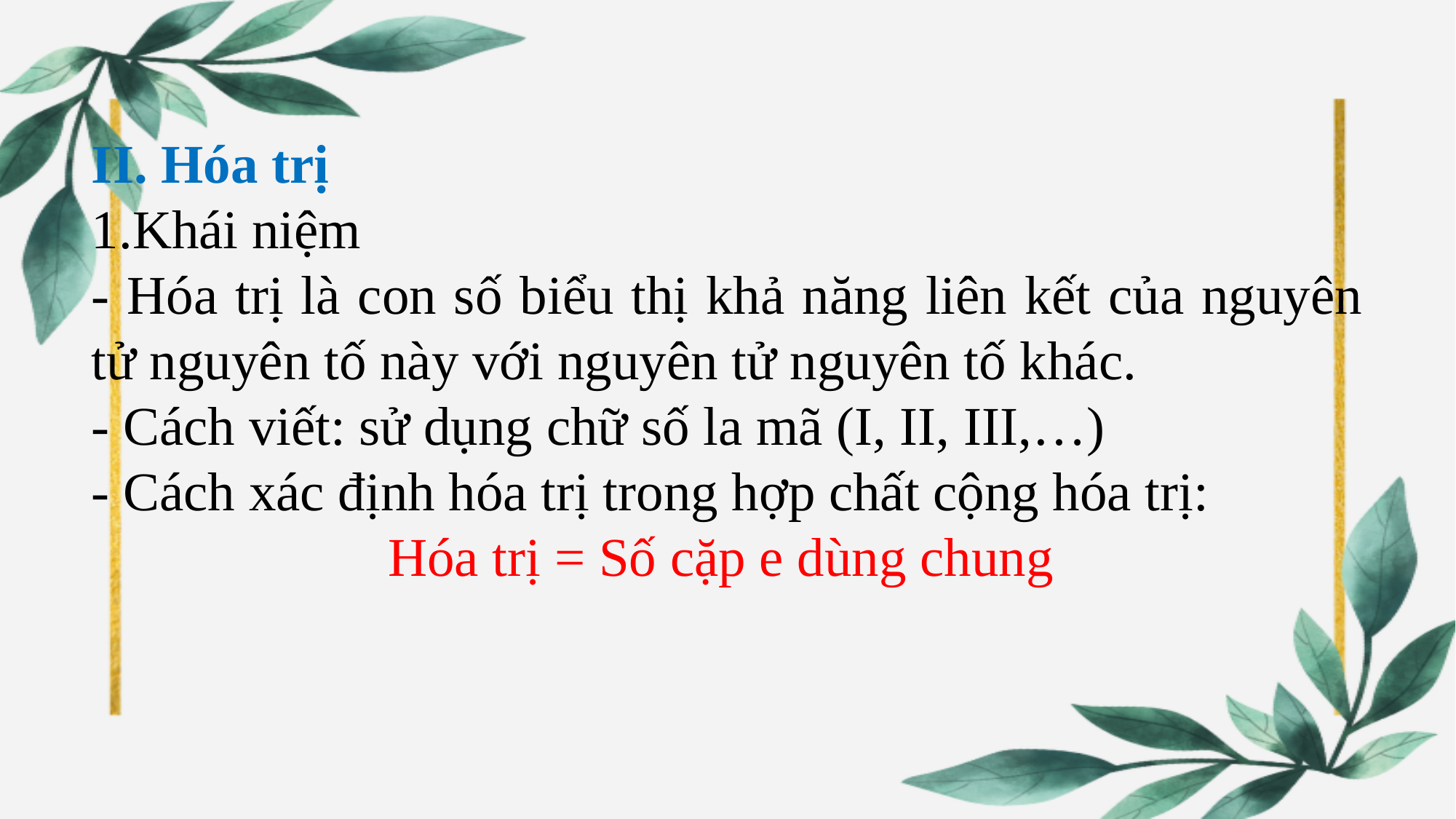

II. Hóa trị
Khái niệm
- Hóa trị là con số biểu thị khả năng liên kết của nguyên tử nguyên tố này với nguyên tử nguyên tố khác.
- Cách viết: sử dụng chữ số la mã (I, II, III,…)
- Cách xác định hóa trị trong hợp chất cộng hóa trị:
Hóa trị = Số cặp e dùng chung